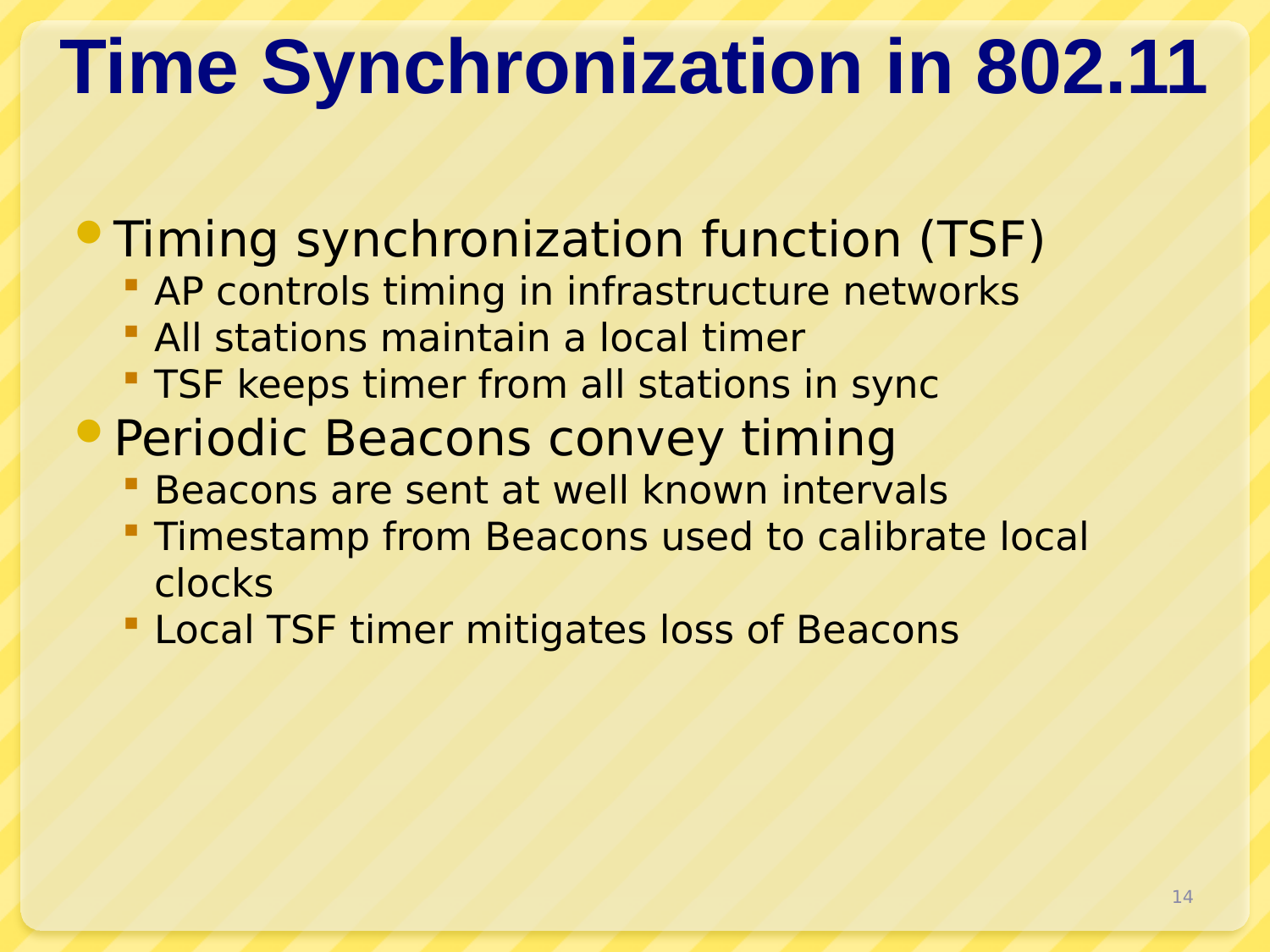

# Time Synchronization in 802.11
Timing synchronization function (TSF)
AP controls timing in infrastructure networks
All stations maintain a local timer
TSF keeps timer from all stations in sync
Periodic Beacons convey timing
Beacons are sent at well known intervals
Timestamp from Beacons used to calibrate local clocks
Local TSF timer mitigates loss of Beacons
14